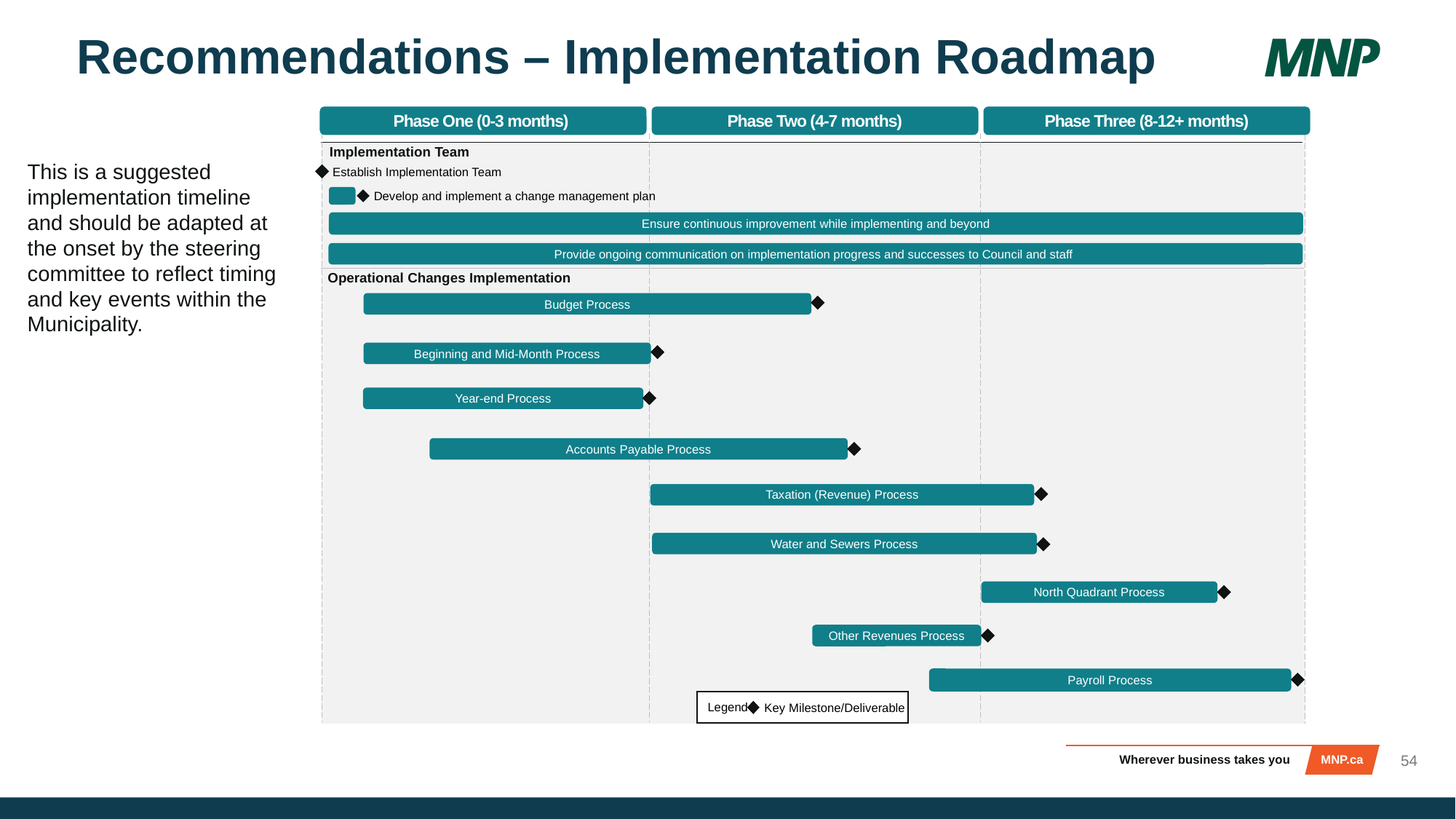

# Recommendations – Implementation Roadmap
Phase One (0-3 months)
Phase Two (4-7 months)
Phase Three (8-12+ months)
Implementation Team

    Establish Implementation Team

    Develop and implement a change management plan
Ensure continuous improvement while implementing and beyond
Provide ongoing communication on implementation progress and successes to Council and staff
Operational Changes Implementation
Budget Process

Beginning and Mid-Month Process

Year-end Process

Accounts Payable Process

Taxation (Revenue) Process

Water and Sewers Process

North Quadrant Process

Other Revenues Process

Payroll Process

Legend
    Key Milestone/Deliverable
This is a suggested implementation timeline and should be adapted at the onset by the steering committee to reflect timing and key events within the Municipality.
54